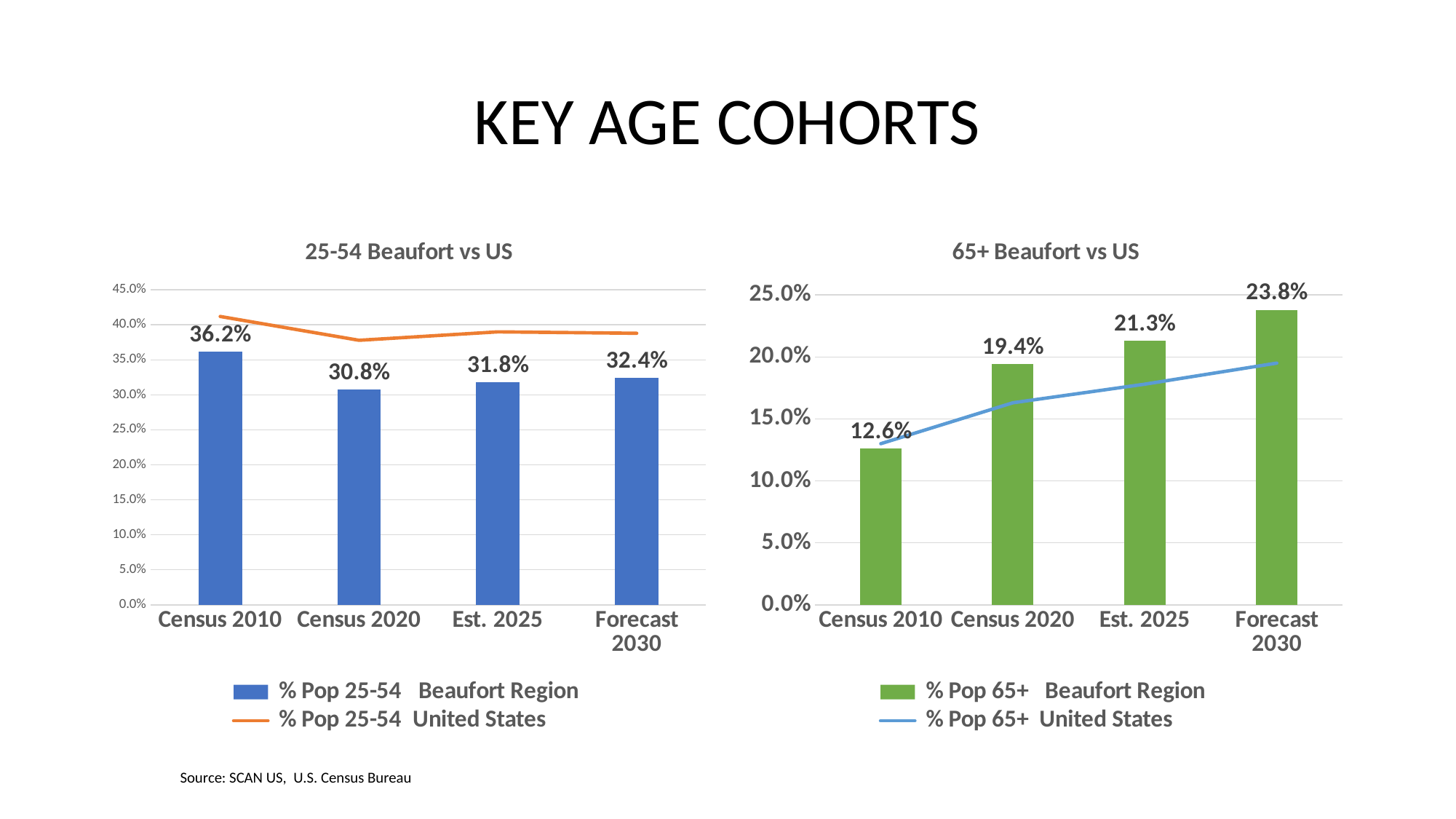

# KEY AGE COHORTS

### Chart: 25-54 Beaufort vs US

| Category |  % Pop 25-54  |  % Pop 25-54  |
|---|---|---|
| Census 2010 | 0.362 | 0.412 |
| Census 2020 | 0.308 | 0.378 |
| Est. 2025 | 0.318 | 0.39 |
| Forecast 2030 | 0.324 | 0.388 |

### Chart: 65+ Beaufort vs US

| Category |  % Pop 65+  |  % Pop 65+  |
|---|---|---|
| Census 2010 | 0.126 | 0.13 |
| Census 2020 | 0.194 | 0.163 |
| Est. 2025 | 0.213 | 0.178 |
| Forecast 2030 | 0.238 | 0.195 |
Source: SCAN US,  U.S. Census Bureau